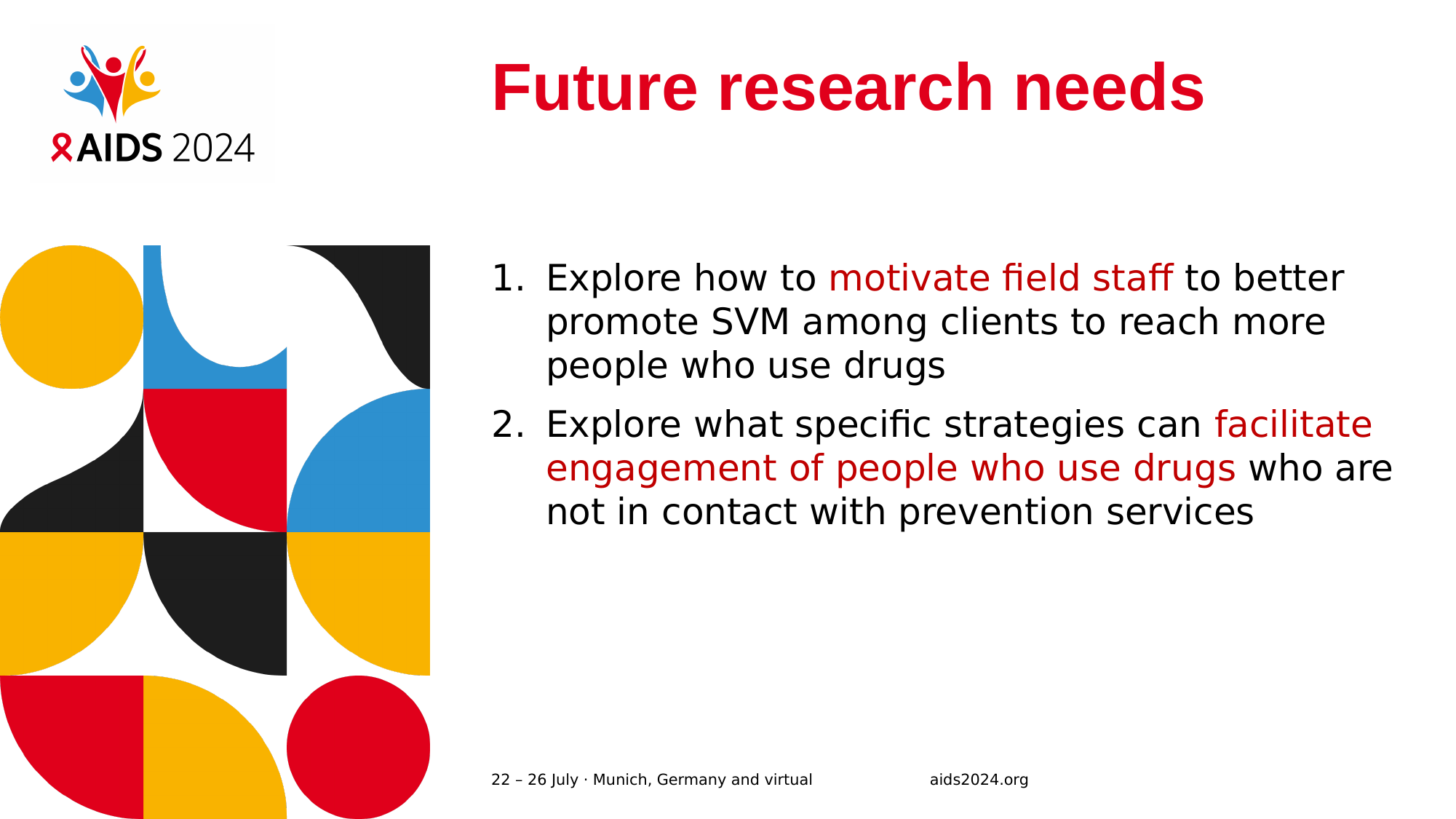

# Future research needs
Explore how to motivate field staff to better promote SVM among clients to reach more people who use drugs
Explore what specific strategies can facilitate engagement of people who use drugs who are not in contact with prevention services